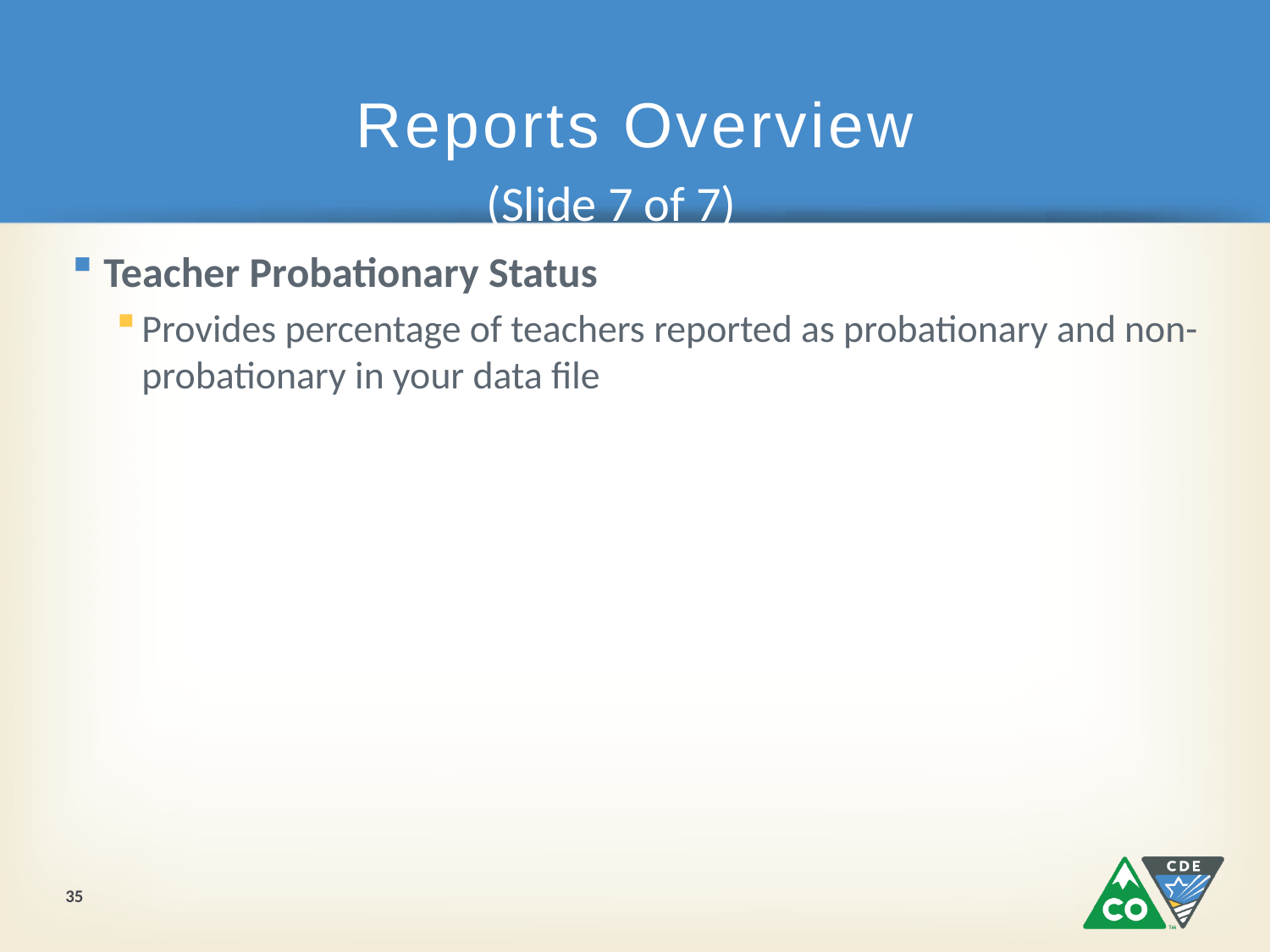

# Reports Overview
(Slide 7 of 7)
Teacher Probationary Status
Provides percentage of teachers reported as probationary and non-probationary in your data file

35